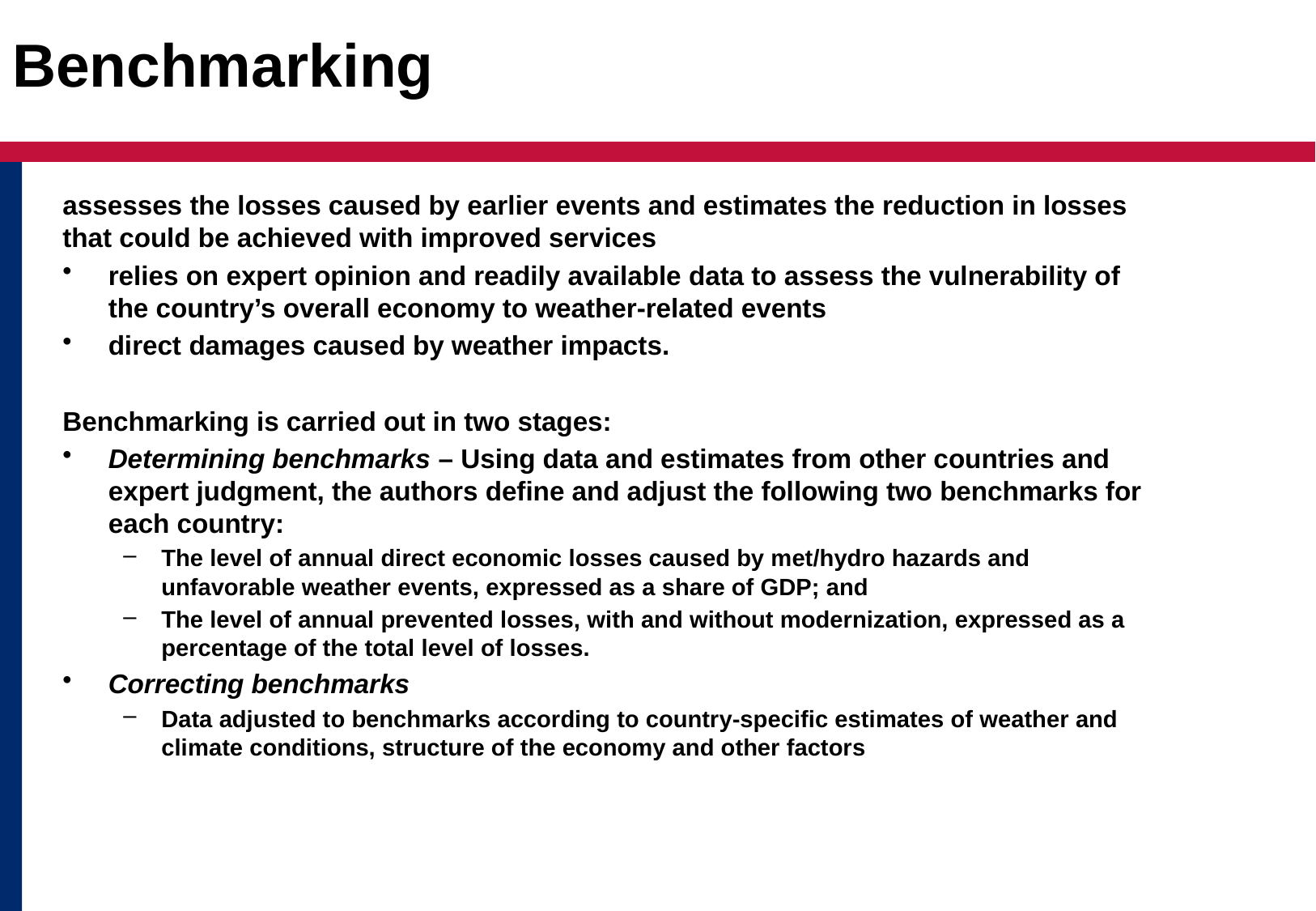

# Benchmarking
assesses the losses caused by earlier events and estimates the reduction in losses that could be achieved with improved services
relies on expert opinion and readily available data to assess the vulnerability of the country’s overall economy to weather-related events
direct damages caused by weather impacts.

Benchmarking is carried out in two stages:
Determining benchmarks – Using data and estimates from other countries and expert judgment, the authors define and adjust the following two benchmarks for each country:
The level of annual direct economic losses caused by met/hydro hazards and unfavorable weather events, expressed as a share of GDP; and
The level of annual prevented losses, with and without modernization, expressed as a percentage of the total level of losses.
Correcting benchmarks
Data adjusted to benchmarks according to country-specific estimates of weather and climate conditions, structure of the economy and other factors